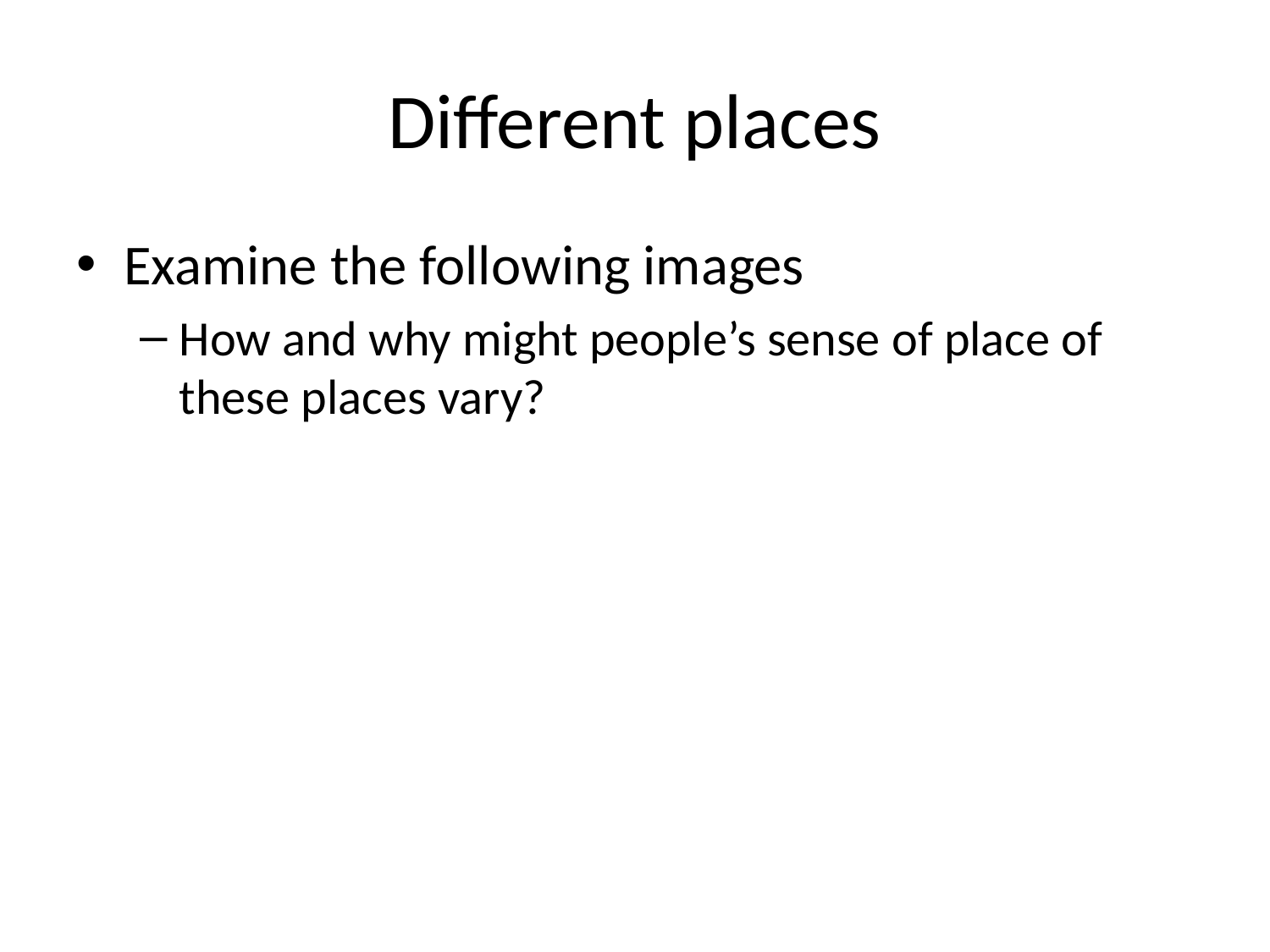

# Different places
Examine the following images
How and why might people’s sense of place of these places vary?